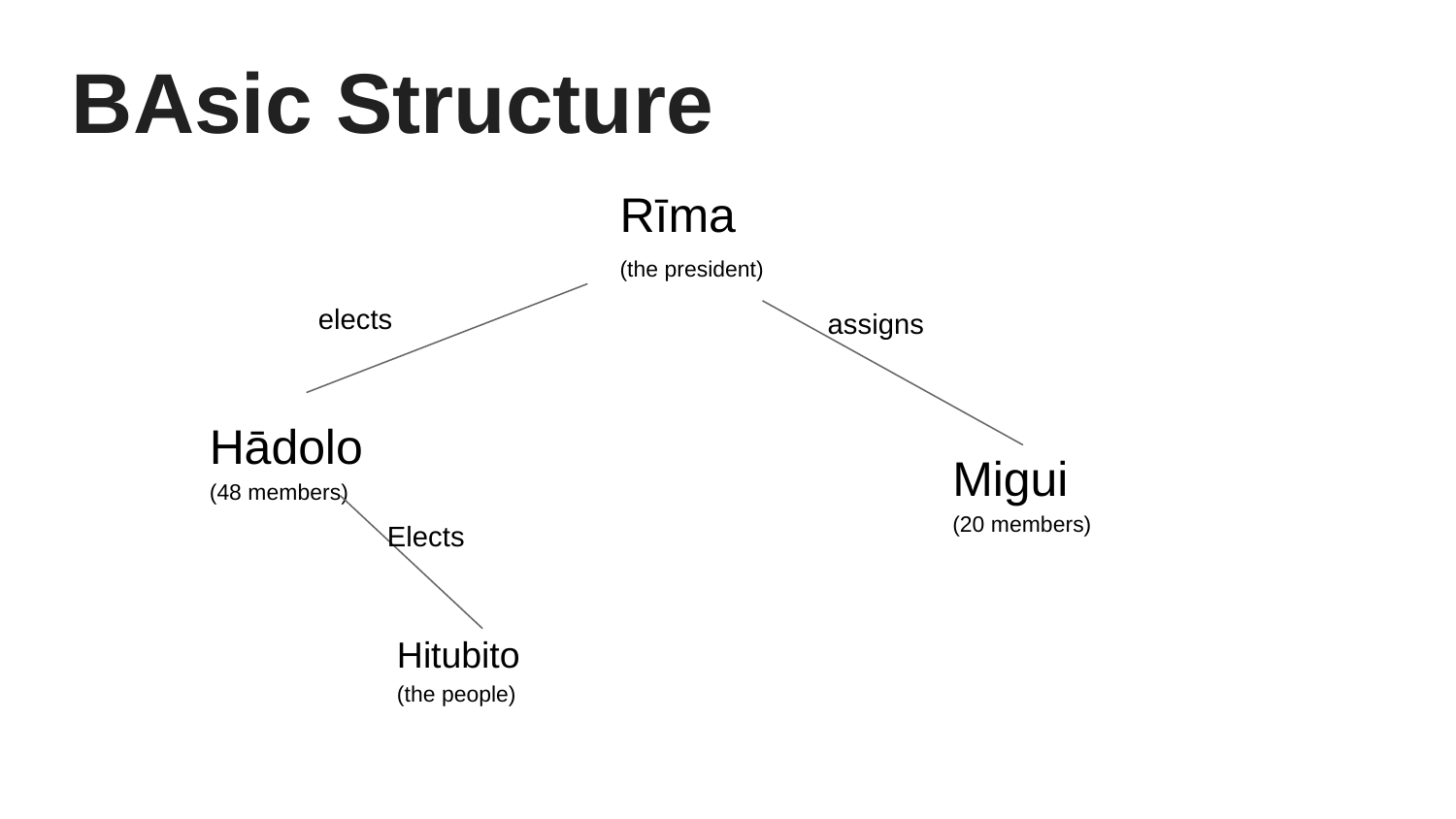

# BAsic Structure
Rīma
(the president)

elects

assigns

Hādolo (48 members)

Migui
(20 members)

Elects
Hitubito
(the people)